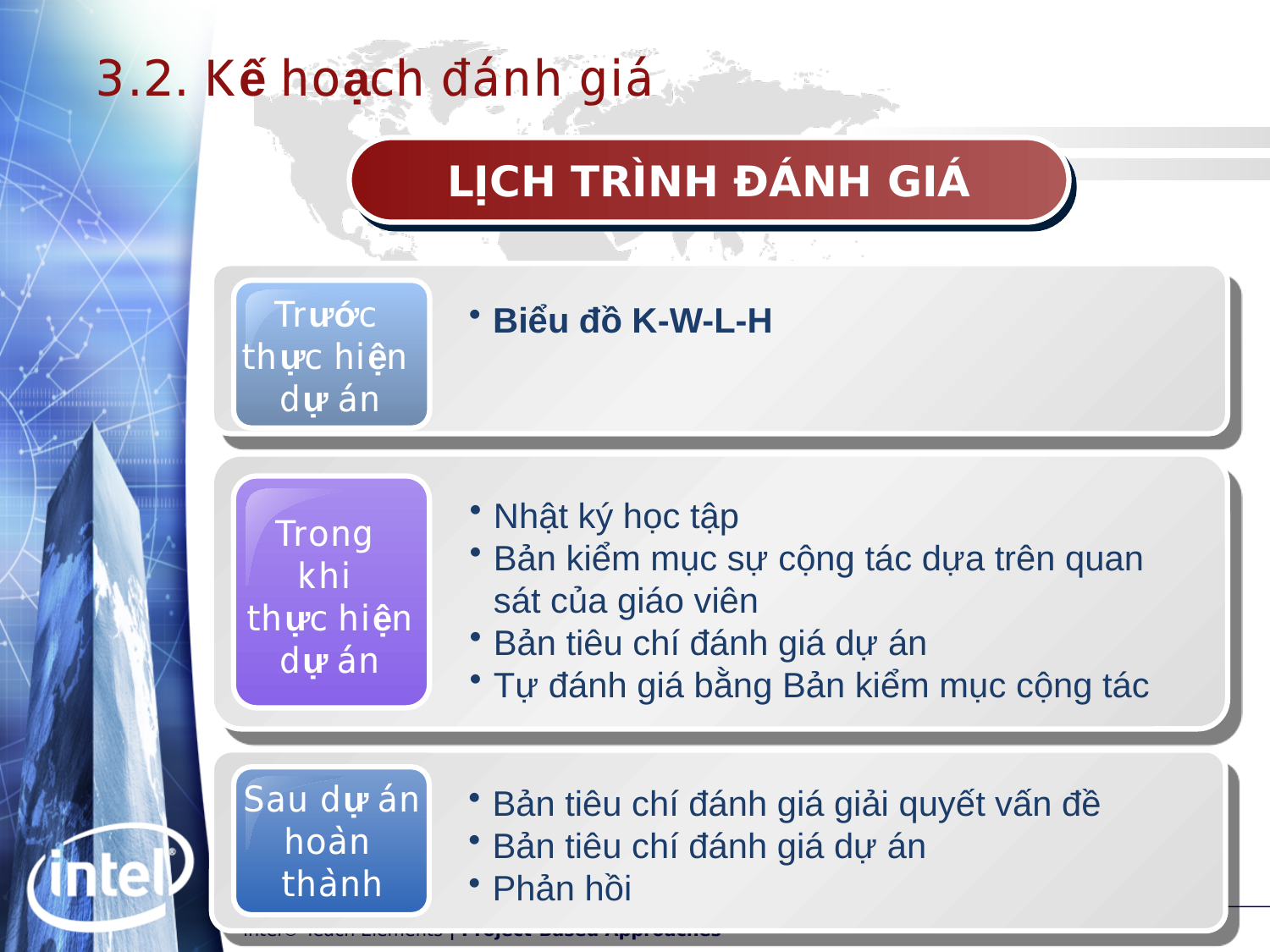

# 3.2. Kế hoạch đánh giá
LỊCH TRÌNH ĐÁNH GIÁ

Trước
thực hiện
dự án

Biểu đồ K-W-L-H

Trong
khi
thực hiện
dự án
Nhật ký học tập
Bản kiểm mục sự cộng tác dựa trên quan sát của giáo viên
Bản tiêu chí đánh giá dự án
Tự đánh giá bằng Bản kiểm mục cộng tác

Sau dự án
hoàn
thành

Bản tiêu chí đánh giá giải quyết vấn đề
Bản tiêu chí đánh giá dự án
Phản hồi